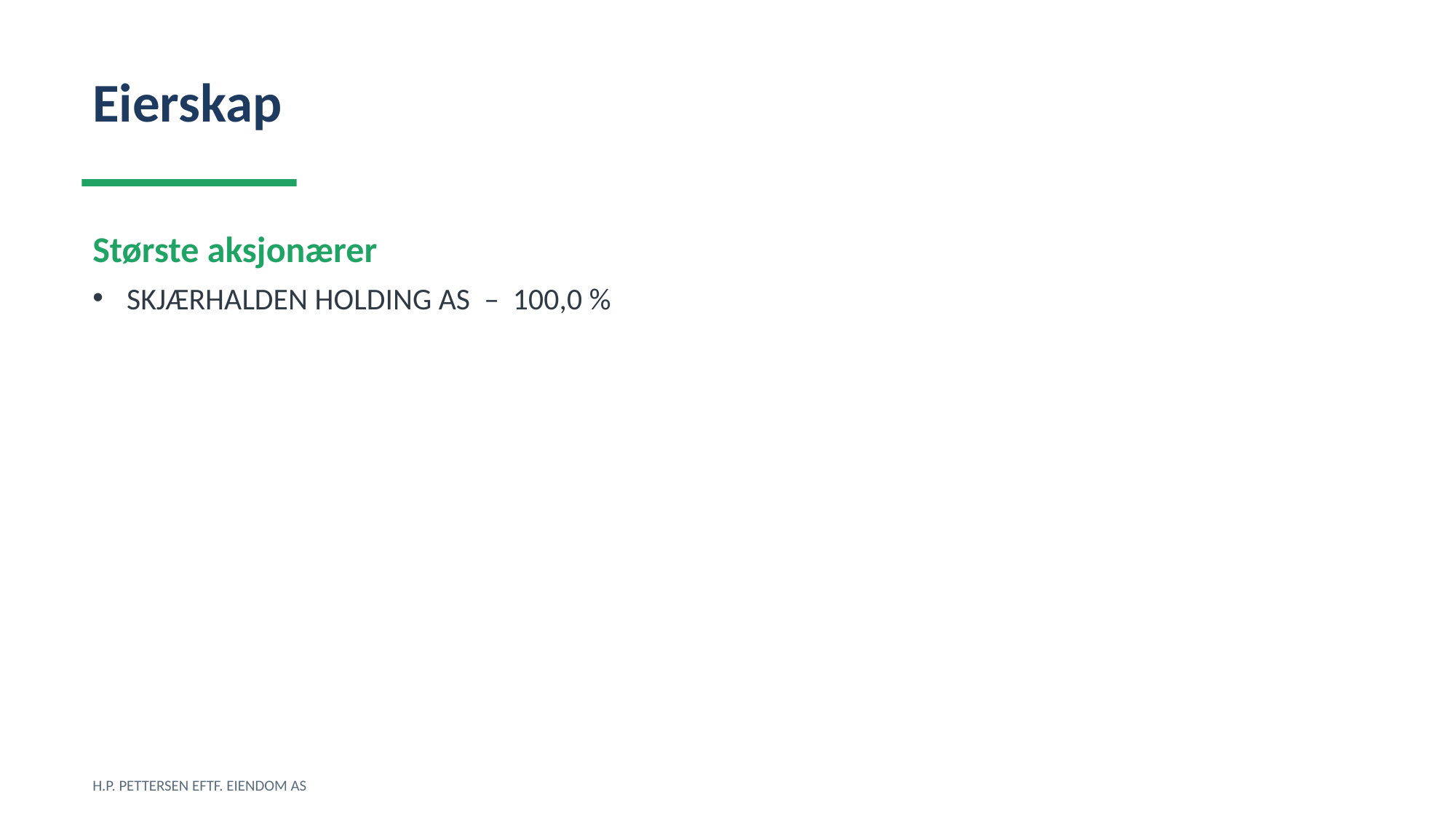

Eierskap

Største aksjonærer
SKJÆRHALDEN HOLDING AS  –  100,0 %
H.P. PETTERSEN EFTF. EIENDOM AS